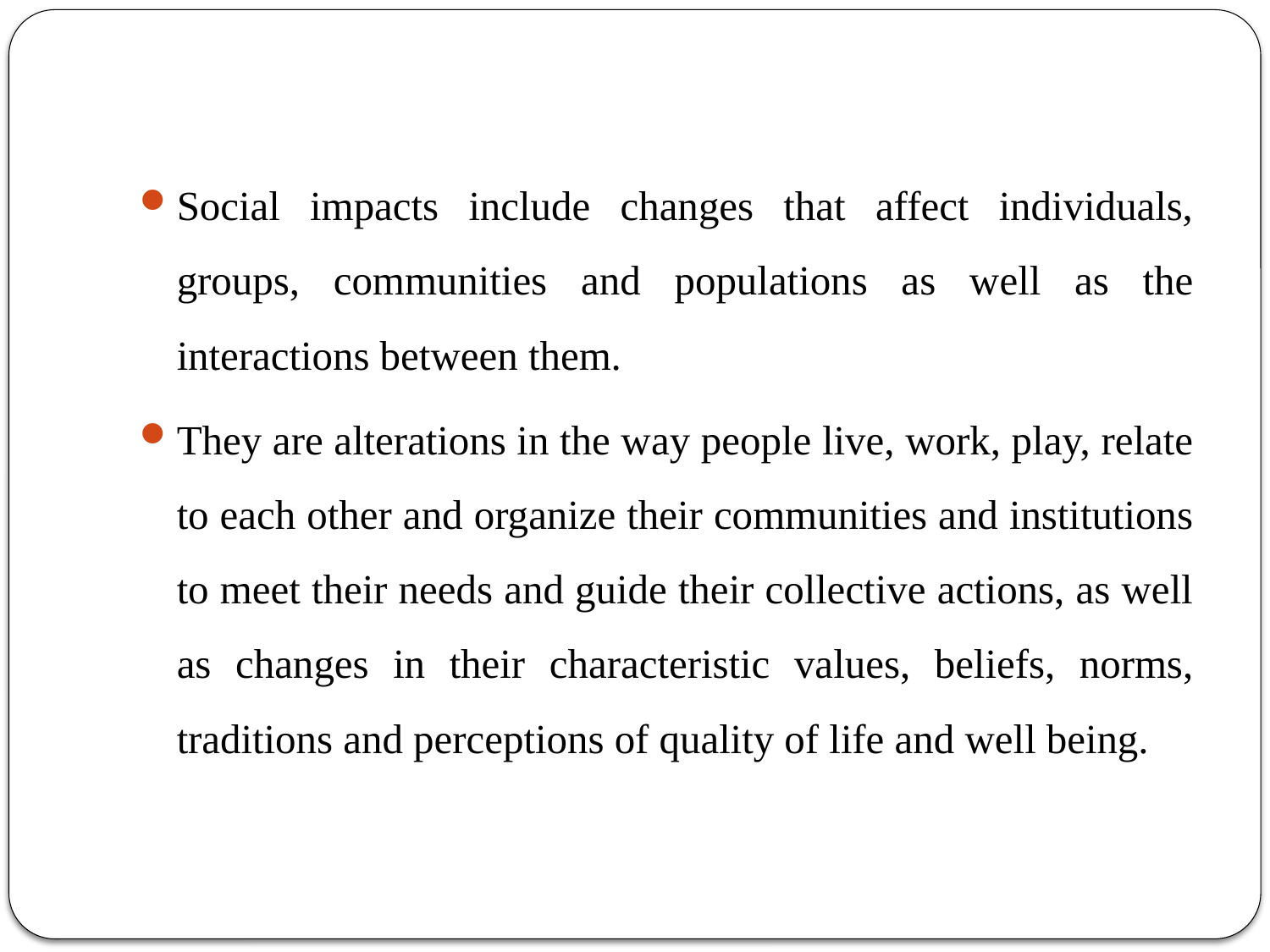

Social impacts include changes that affect individuals, groups, communities and populations as well as the interactions between them.
They are alterations in the way people live, work, play, relate to each other and organize their communities and institutions to meet their needs and guide their collective actions, as well as changes in their characteristic values, beliefs, norms, traditions and perceptions of quality of life and well being.